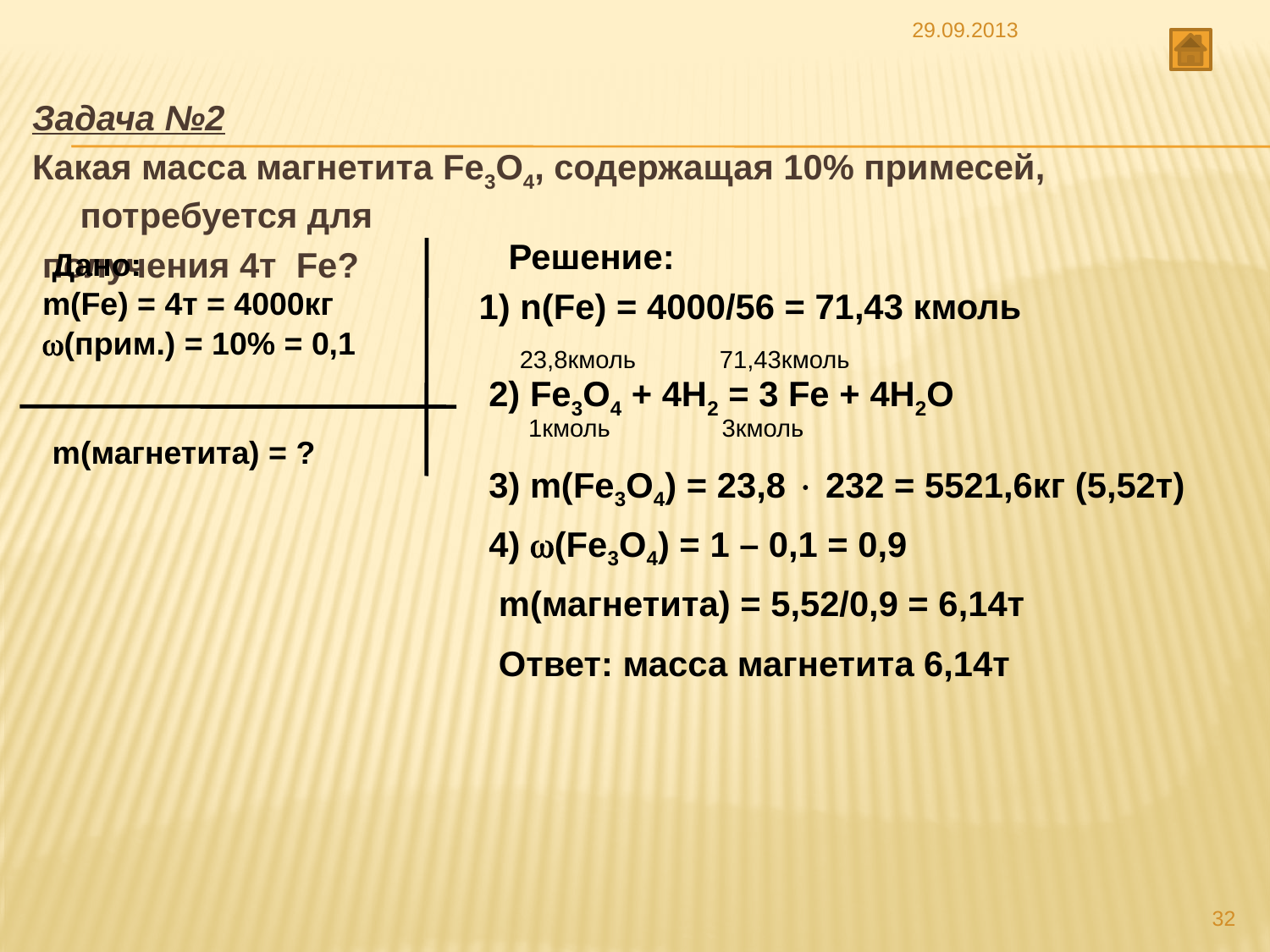

29.09.2013

Задача №2
Какая масса магнетита Fe3O4, содержащая 10% примесей, потребуется для
 получения 4т  Fe?

Решение:
Дано:

m(Fe) = 4т = 4000кг
1) n(Fe) = 4000/56 = 71,43 кмоль
ω(прим.) = 10% = 0,1
   23,8кмоль            71,43кмоль
2) Fe3O4 + 4Н2 = 3 Fe + 4Н2О
1кмоль                3кмоль
m(магнетита) = ?
3) m(Fe3O4) = 23,8 ⋅ 232 = 5521,6кг (5,52т)
4) ω(Fe3O4) = 1 – 0,1 = 0,9
m(магнетита) = 5,52/0,9 = 6,14т
Ответ: масса магнетита 6,14т
32